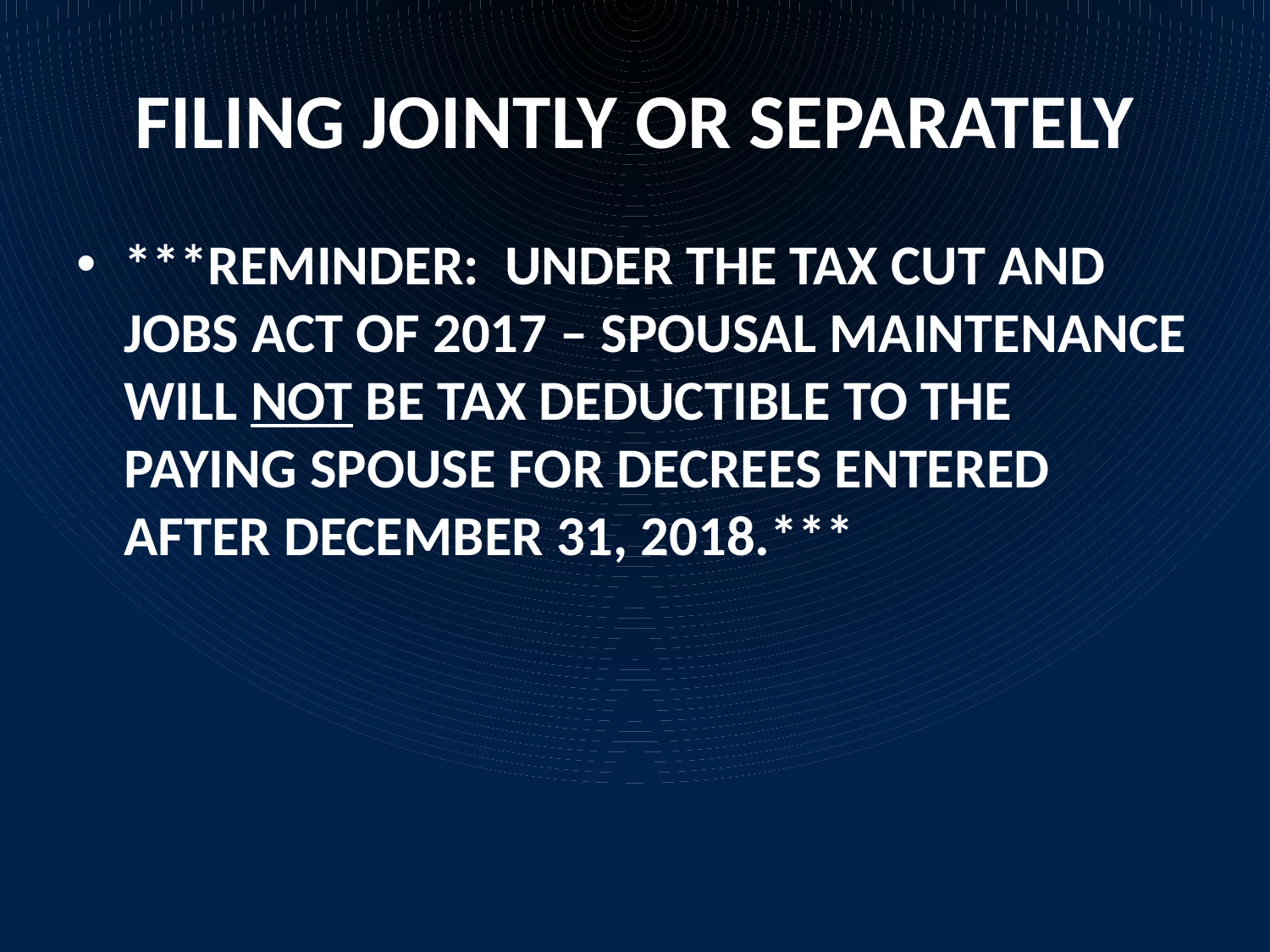

# FILING JOINTLY OR SEPARATELY
***REMINDER:  UNDER THE TAX CUT AND JOBS ACT OF 2017 – SPOUSAL MAINTENANCE WILL NOT BE TAX DEDUCTIBLE TO THE PAYING SPOUSE FOR DECREES ENTERED AFTER DECEMBER 31, 2018.***